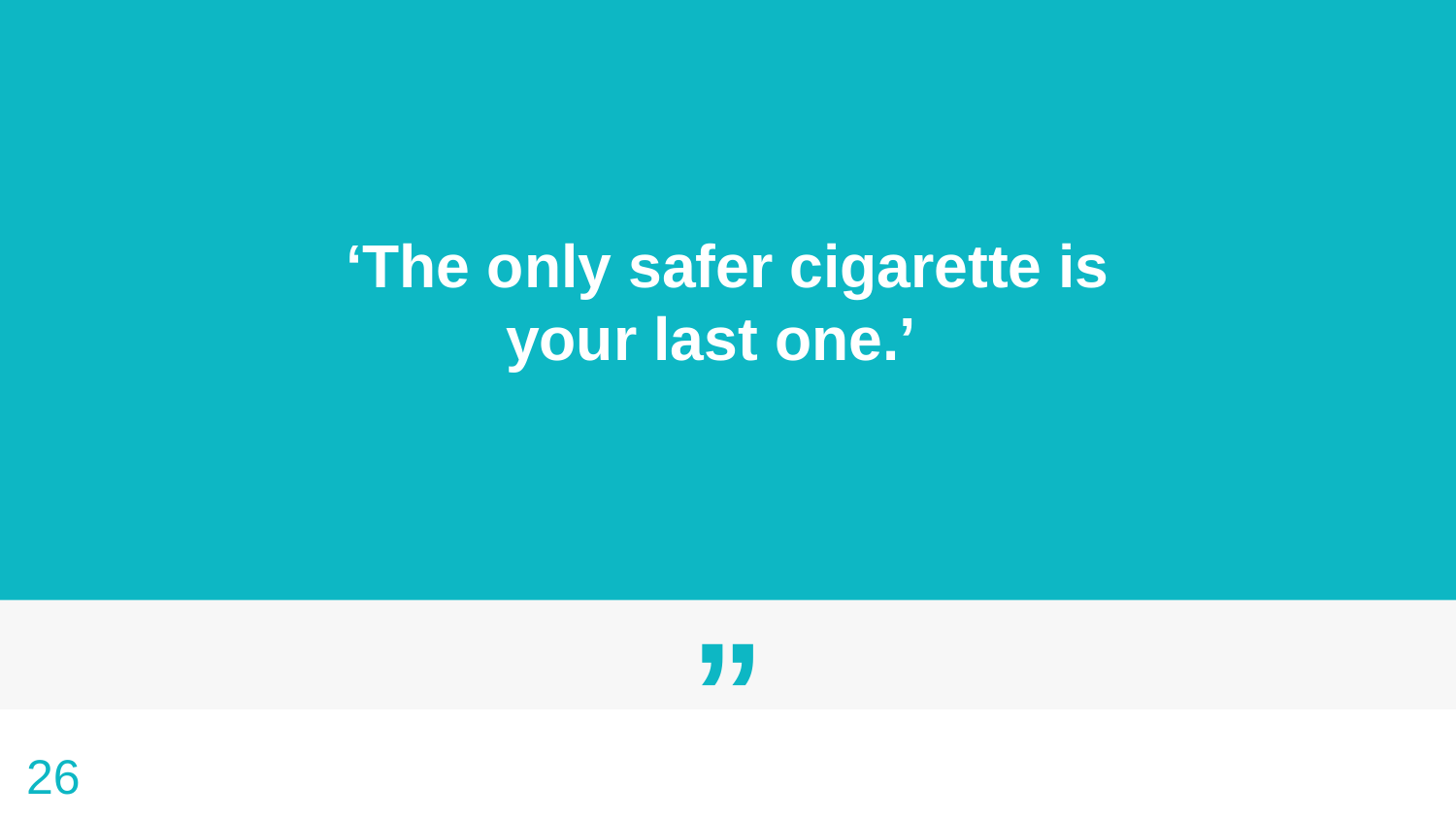

‘The only safer cigarette is your last one.’
26